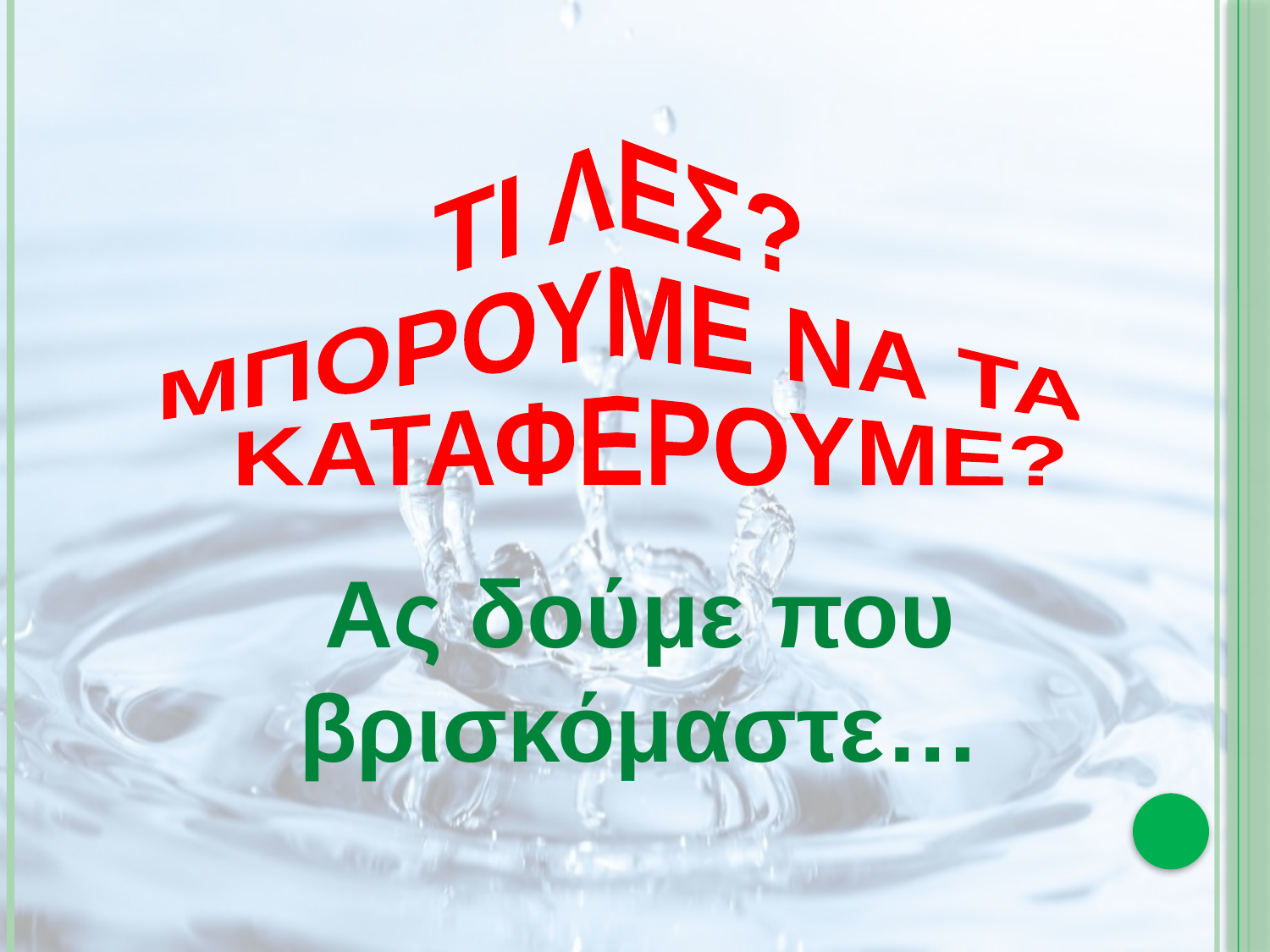

ΤΙ ΛΕΣ?
ΜΠΟΡΟΥΜΕ ΝΑ ΤΑ
 ΚΑΤΑΦΕΡΟΥΜΕ?
Ας δούμε που βρισκόμαστε…